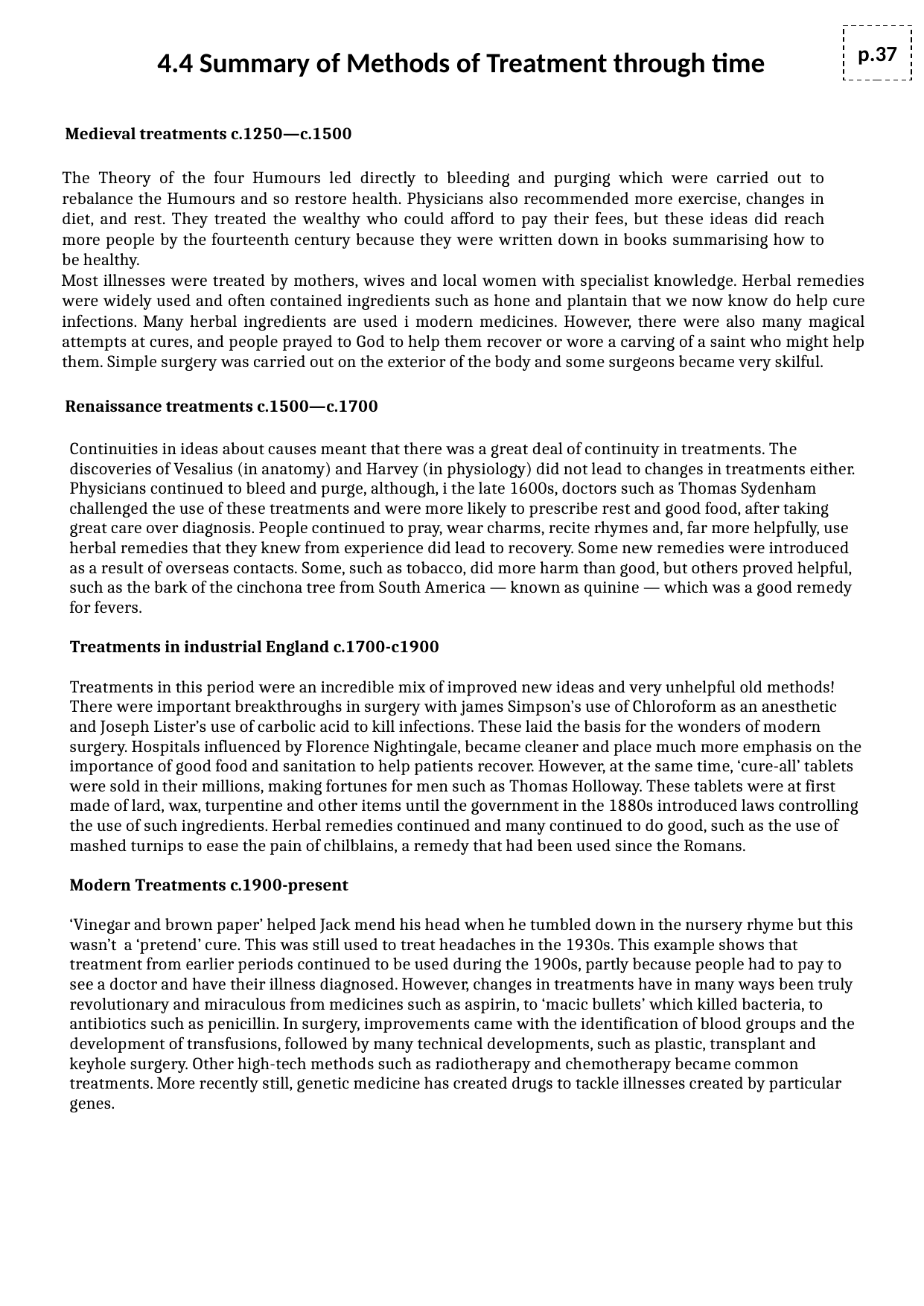

p.37
4.4 Summary of Methods of Treatment through time
Medieval treatments c.1250—c.1500

The Theory of the four Humours led directly to bleeding and purging which were carried out to rebalance the Humours and so restore health. Physicians also recommended more exercise, changes in diet, and rest. They treated the wealthy who could afford to pay their fees, but these ideas did reach more people by the fourteenth century because they were written down in books summarising how to be healthy.
Most illnesses were treated by mothers, wives and local women with specialist knowledge. Herbal remedies were widely used and often contained ingredients such as hone and plantain that we now know do help cure infections. Many herbal ingredients are used i modern medicines. However, there were also many magical attempts at cures, and people prayed to God to help them recover or wore a carving of a saint who might help them. Simple surgery was carried out on the exterior of the body and some surgeons became very skilful.

Renaissance treatments c.1500—c.1700

Continuities in ideas about causes meant that there was a great deal of continuity in treatments. The discoveries of Vesalius (in anatomy) and Harvey (in physiology) did not lead to changes in treatments either. Physicians continued to bleed and purge, although, i the late 1600s, doctors such as Thomas Sydenham challenged the use of these treatments and were more likely to prescribe rest and good food, after taking great care over diagnosis. People continued to pray, wear charms, recite rhymes and, far more helpfully, use herbal remedies that they knew from experience did lead to recovery. Some new remedies were introduced as a result of overseas contacts. Some, such as tobacco, did more harm than good, but others proved helpful, such as the bark of the cinchona tree from South America — known as quinine — which was a good remedy for fevers.

Treatments in industrial England c.1700-c1900

Treatments in this period were an incredible mix of improved new ideas and very unhelpful old methods! There were important breakthroughs in surgery with james Simpson’s use of Chloroform as an anesthetic and Joseph Lister’s use of carbolic acid to kill infections. These laid the basis for the wonders of modern surgery. Hospitals influenced by Florence Nightingale, became cleaner and place much more emphasis on the importance of good food and sanitation to help patients recover. However, at the same time, ‘cure-all’ tablets were sold in their millions, making fortunes for men such as Thomas Holloway. These tablets were at first made of lard, wax, turpentine and other items until the government in the 1880s introduced laws controlling the use of such ingredients. Herbal remedies continued and many continued to do good, such as the use of mashed turnips to ease the pain of chilblains, a remedy that had been used since the Romans.

Modern Treatments c.1900-present

‘Vinegar and brown paper’ helped Jack mend his head when he tumbled down in the nursery rhyme but this wasn’t  a ‘pretend’ cure. This was still used to treat headaches in the 1930s. This example shows that treatment from earlier periods continued to be used during the 1900s, partly because people had to pay to see a doctor and have their illness diagnosed. However, changes in treatments have in many ways been truly revolutionary and miraculous from medicines such as aspirin, to ‘macic bullets’ which killed bacteria, to antibiotics such as penicillin. In surgery, improvements came with the identification of blood groups and the development of transfusions, followed by many technical developments, such as plastic, transplant and keyhole surgery. Other high-tech methods such as radiotherapy and chemotherapy became common treatments. More recently still, genetic medicine has created drugs to tackle illnesses created by particular genes.